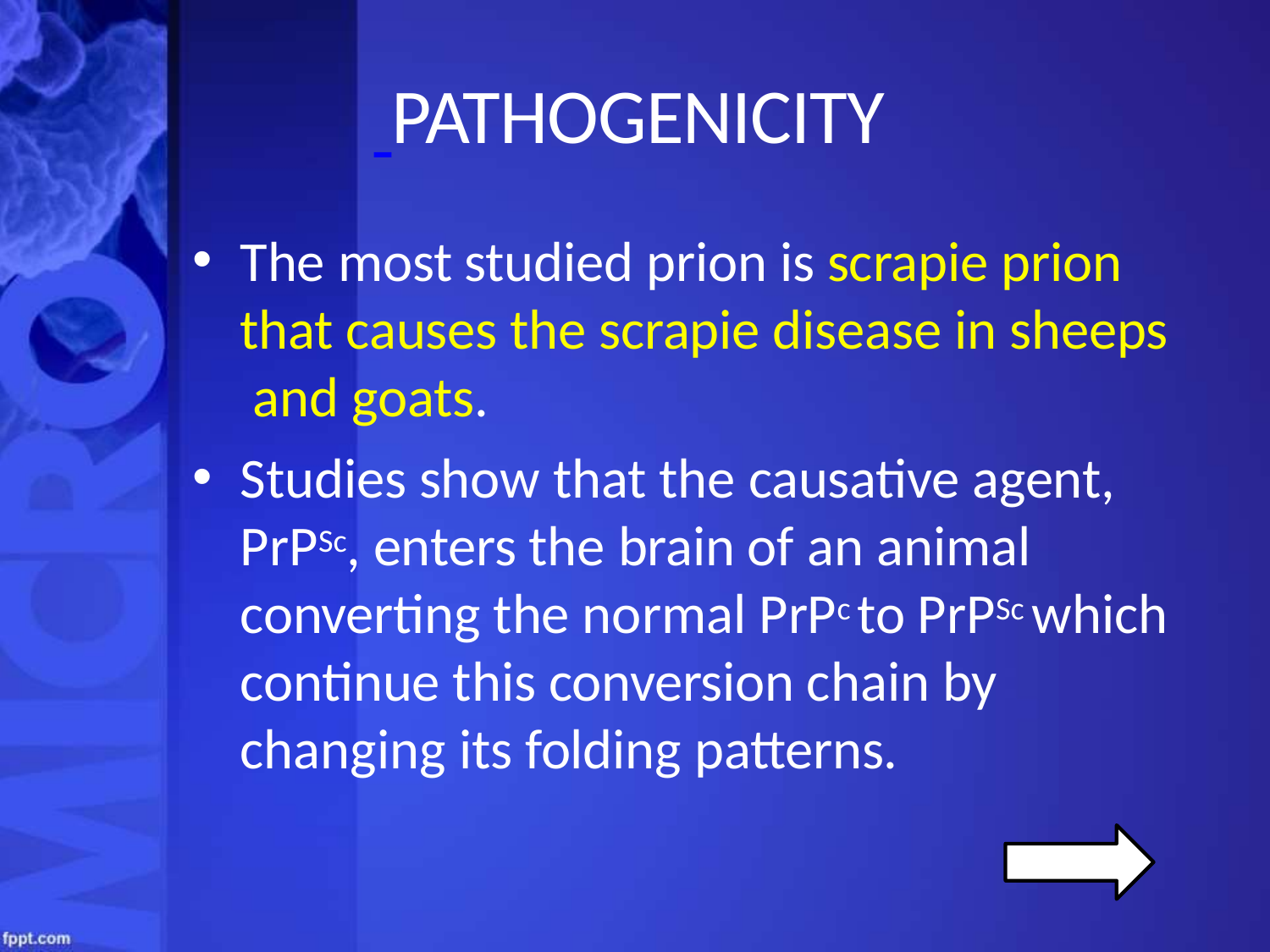

# PATHOGENICITY

The most studied prion is scrapie prion  that causes the scrapie disease in sheeps  and goats.
Studies show that the causative agent,  PrPSc, enters the brain of an animal  converting the normal PrPc to PrPSc which  continue this conversion chain by  changing its folding patterns.